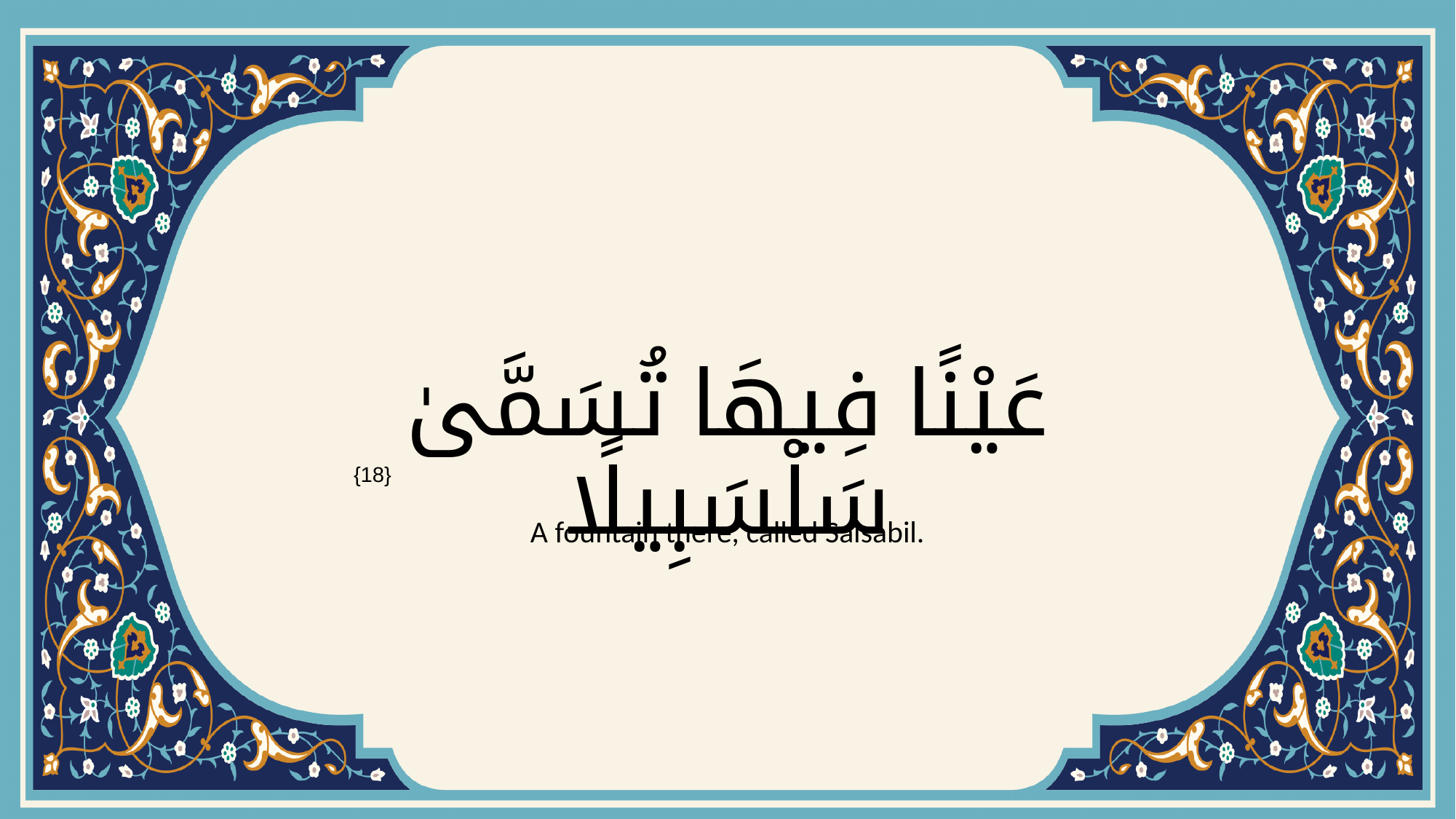

# عَيْنًا فِيهَا تُسَمَّىٰ سَلْسَبِيلًا
{18}
A fountain there, called Salsabil.